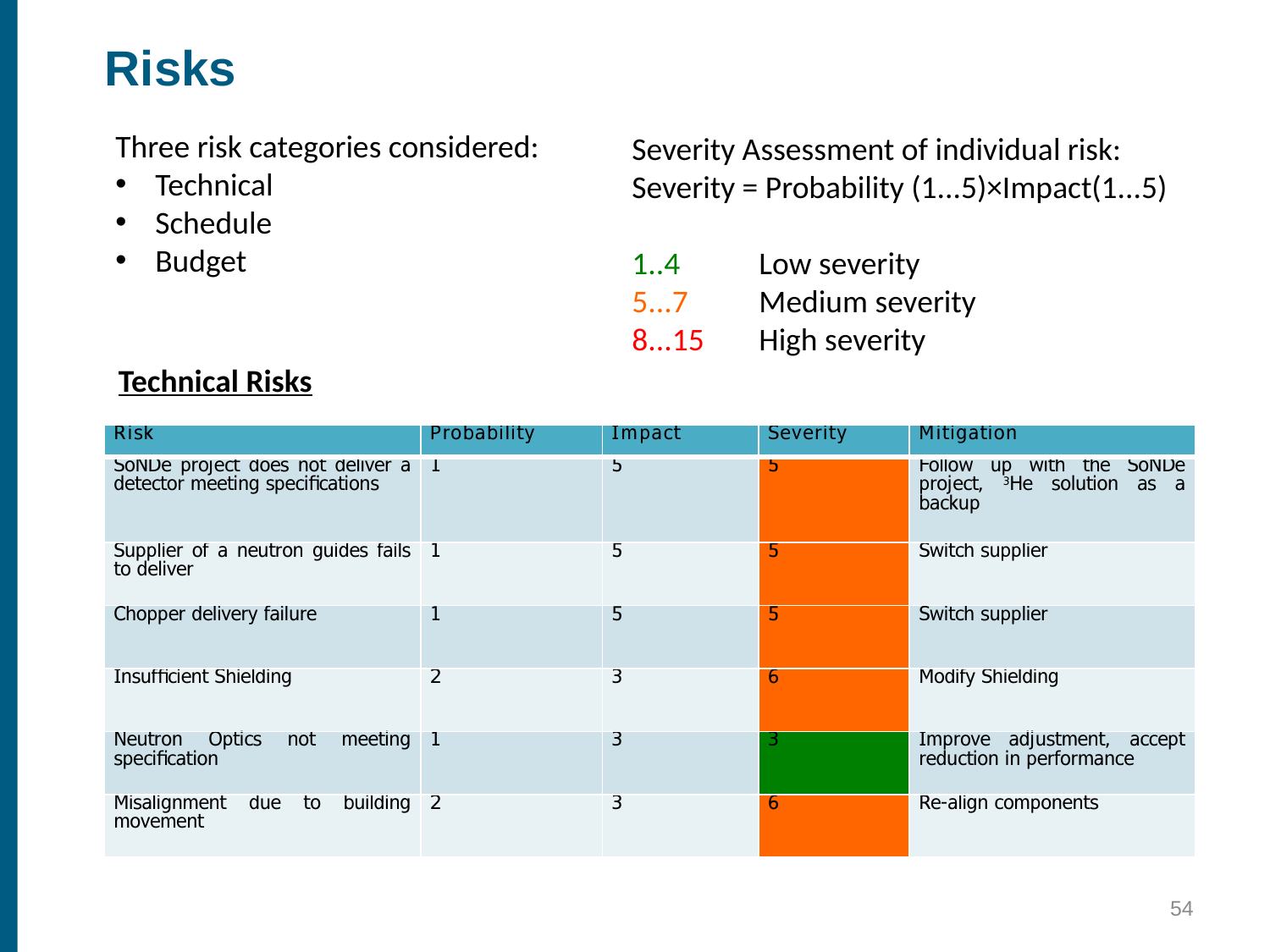

Risks
Three risk categories considered:
Technical
Schedule
Budget
Severity Assessment of individual risk:
Severity = Probability (1...5)×Impact(1...5)

1..4 	Low severity
5...7 	Medium severity
8...15 	High severity
Technical Risks
| Risk | Probability | Impact | Severity | Mitigation |
| --- | --- | --- | --- | --- |
| SoNDe project does not deliver a detector meeting specifications | 1 | 5 | 5 | Follow up with the SoNDe project, 3He solution as a backup |
| Supplier of a neutron guides fails to deliver | 1 | 5 | 5 | Switch supplier |
| Chopper delivery failure | 1 | 5 | 5 | Switch supplier |
| Insufficient Shielding | 2 | 3 | 6 | Modify Shielding |
| Neutron Optics not meeting specification | 1 | 3 | 3 | Improve adjustment, accept reduction in performance |
| Misalignment due to building movement | 2 | 3 | 6 | Re-align components |
54